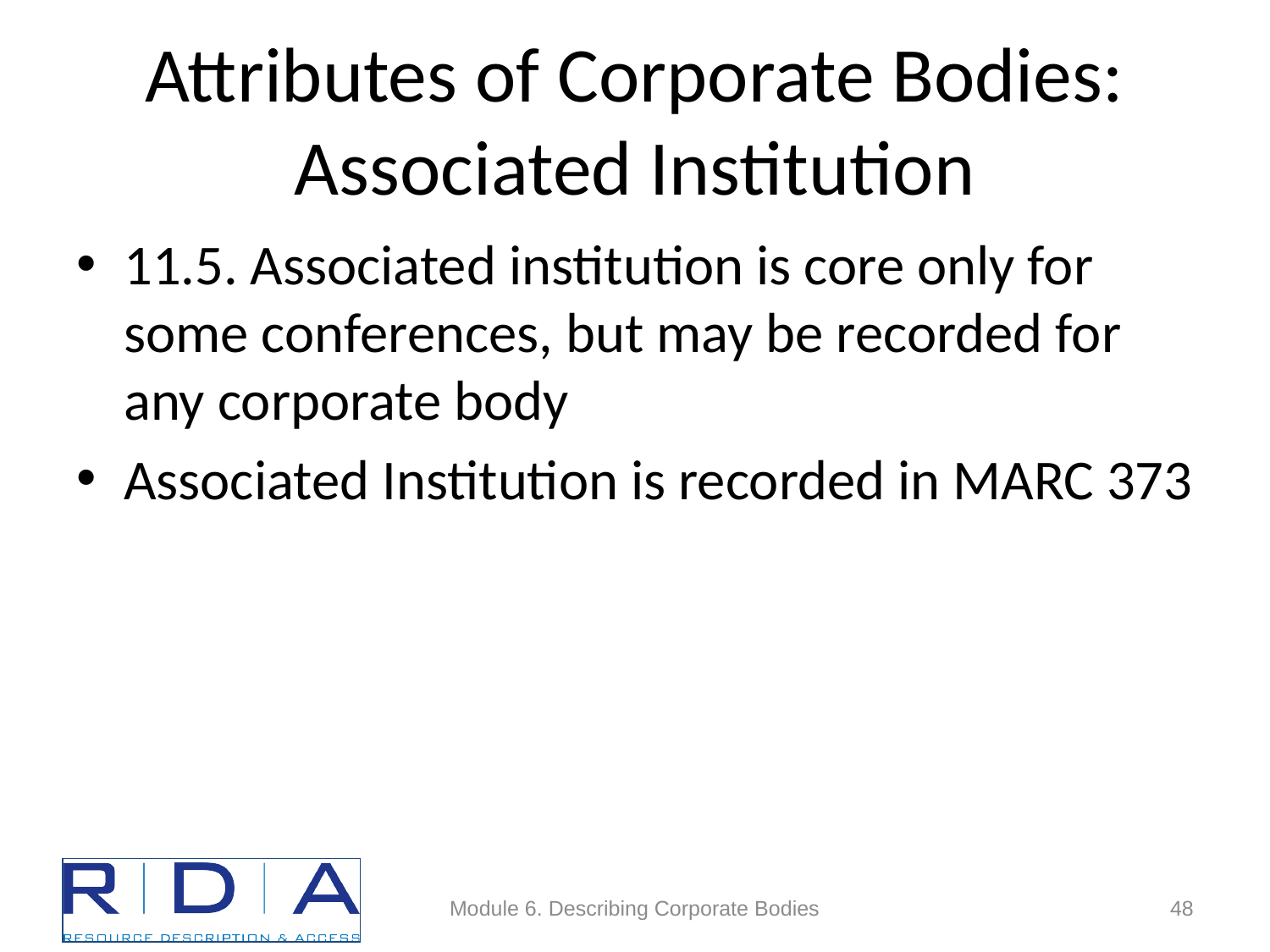

# Attributes of Corporate Bodies: Associated Institution
11.5. Associated institution is core only for some conferences, but may be recorded for any corporate body
Associated Institution is recorded in MARC 373
Module 6. Describing Corporate Bodies
48